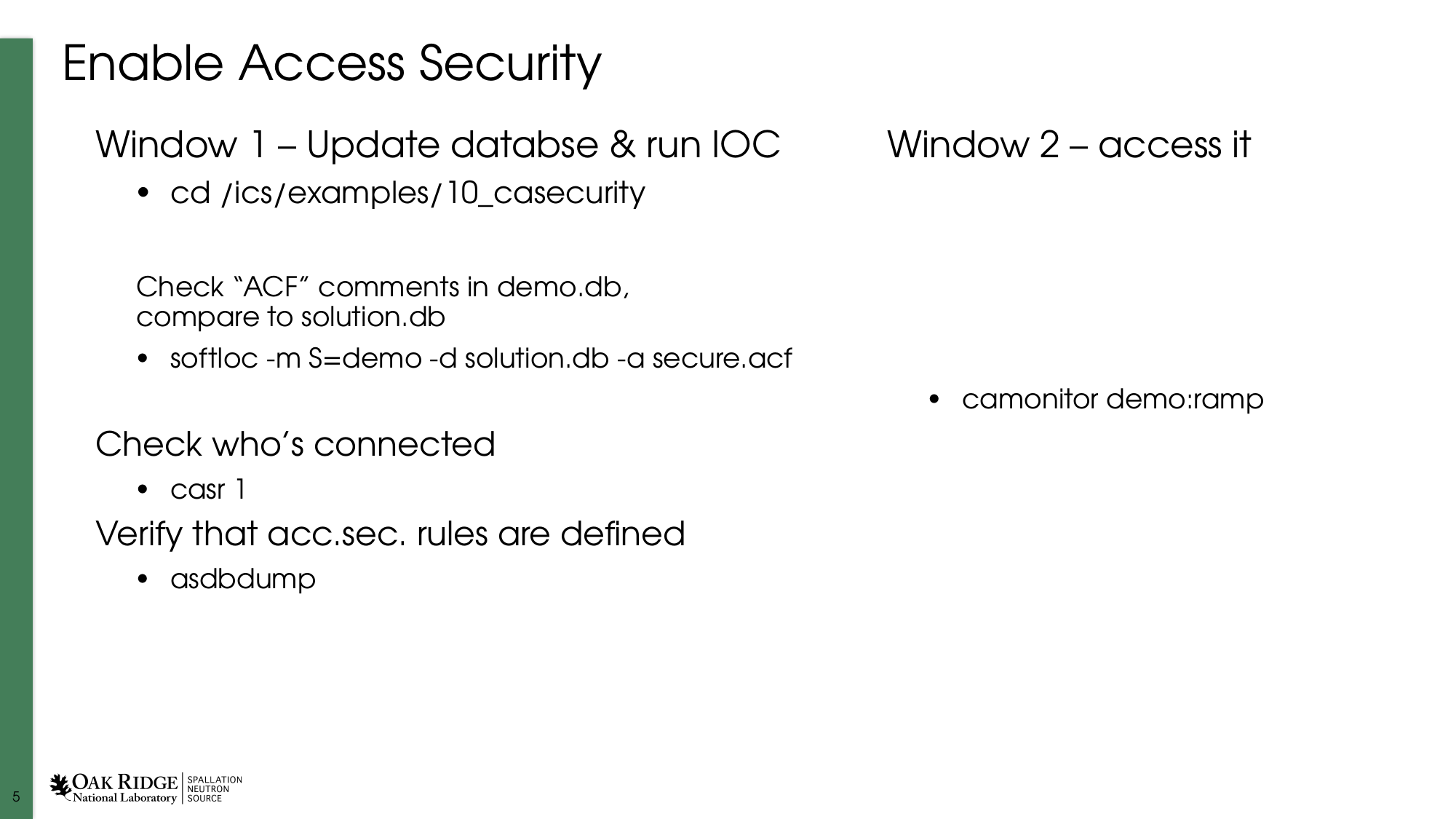

# Enable Access Security
Window 1 – Update databse & run IOC
cd /ics/examples/10_casecurity

Check “ACF” comments in demo.db,
compare to solution.db
softIoc -m S=demo -d solution.db -a secure.acf

Check who’s connected
casr 1
Verify that acc.sec. rules are defined
asdbdump

Window 2 – access it

camonitor demo:ramp